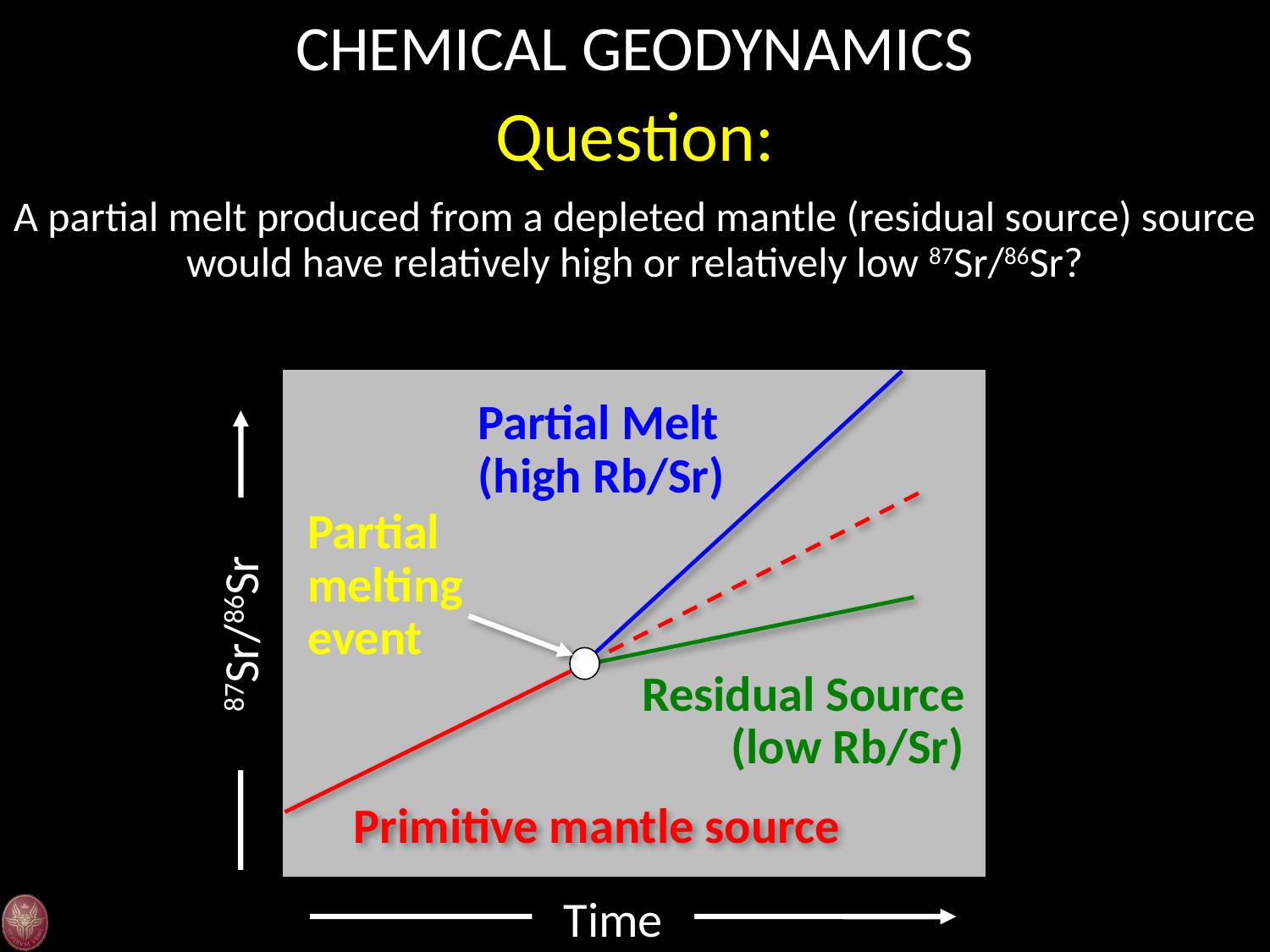

CHEMICAL GEODYNAMICS
Question:
A partial melt produced from a depleted mantle (residual source) source would have relatively high or relatively low 87Sr/86Sr?

87Sr/86Sr
Time

Partial Melt (high Rb/Sr)

Partial melting event

Residual Source (low Rb/Sr)

Primitive mantle source